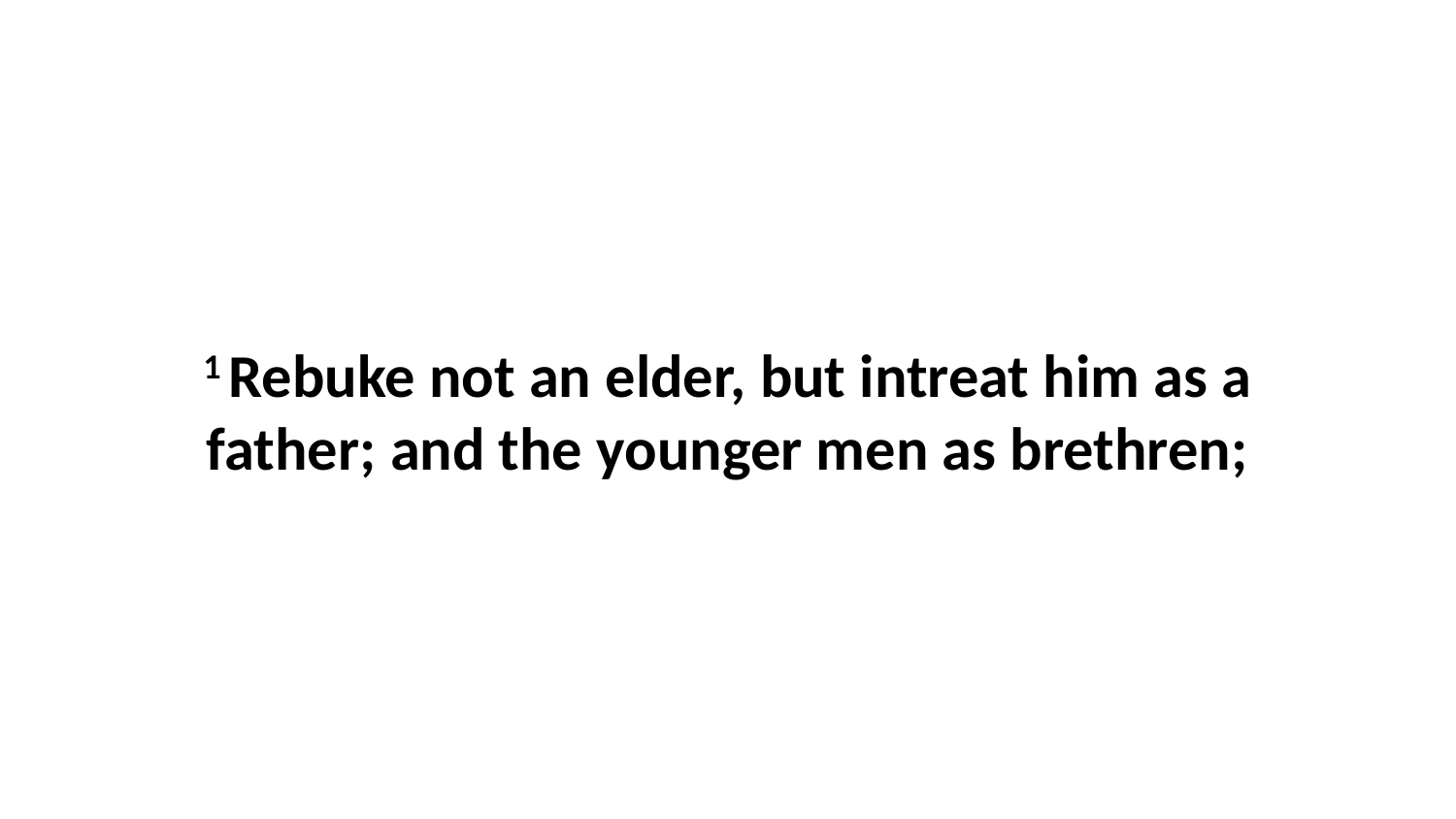

1 Rebuke not an elder, but intreat him as a father; and the younger men as brethren;